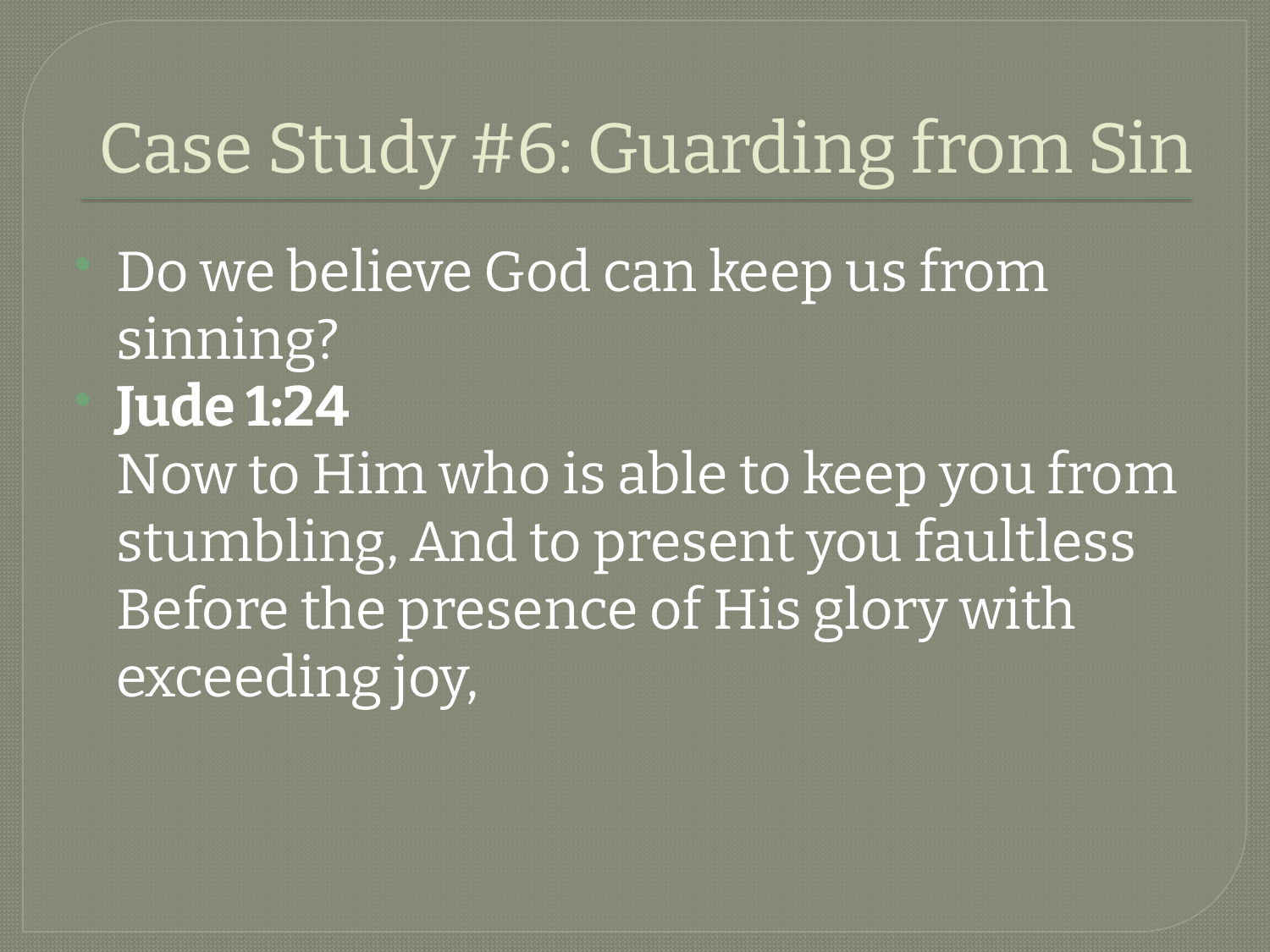

# Case Study #6: Guarding from Sin
Do we believe God can keep us from sinning?
Jude 1:24
Now to Him who is able to keep you from stumbling, And to present you faultless Before the presence of His glory with exceeding joy,